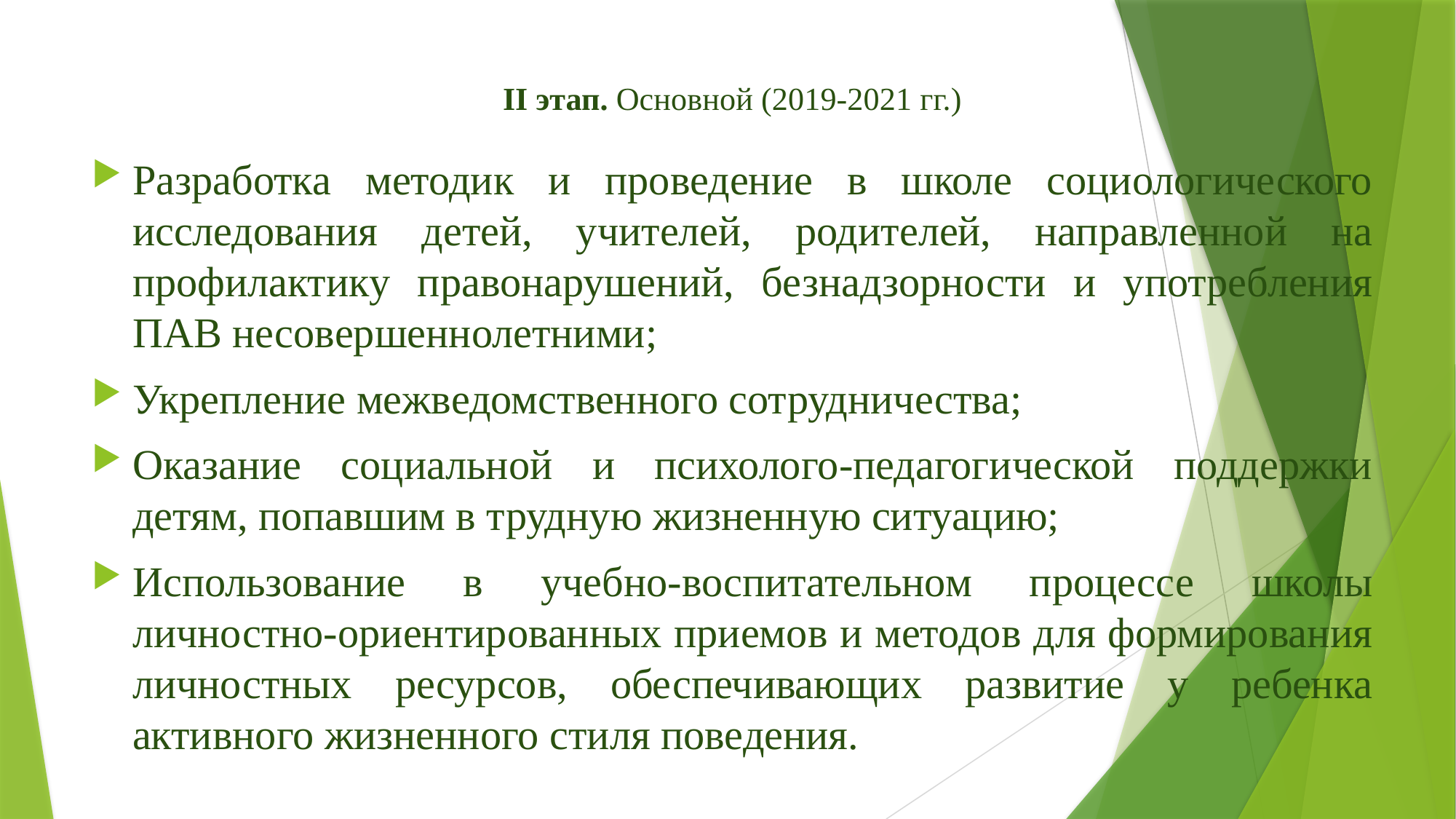

# II этап. Основной (2019-2021 гг.)
Разработка методик и проведение в школе социологического исследования детей, учителей, родителей, направленной на профилактику правонарушений, безнадзорности и употребления ПАВ несовершеннолетними;
Укрепление межведомственного сотрудничества;
Оказание социальной и психолого-педагогической поддержки детям, попавшим в трудную жизненную ситуацию;
Использование в учебно-воспитательном процессе школы личностно-ориентированных приемов и методов для формирования личностных ресурсов, обеспечивающих развитие у ребенка активного жизненного стиля поведения.